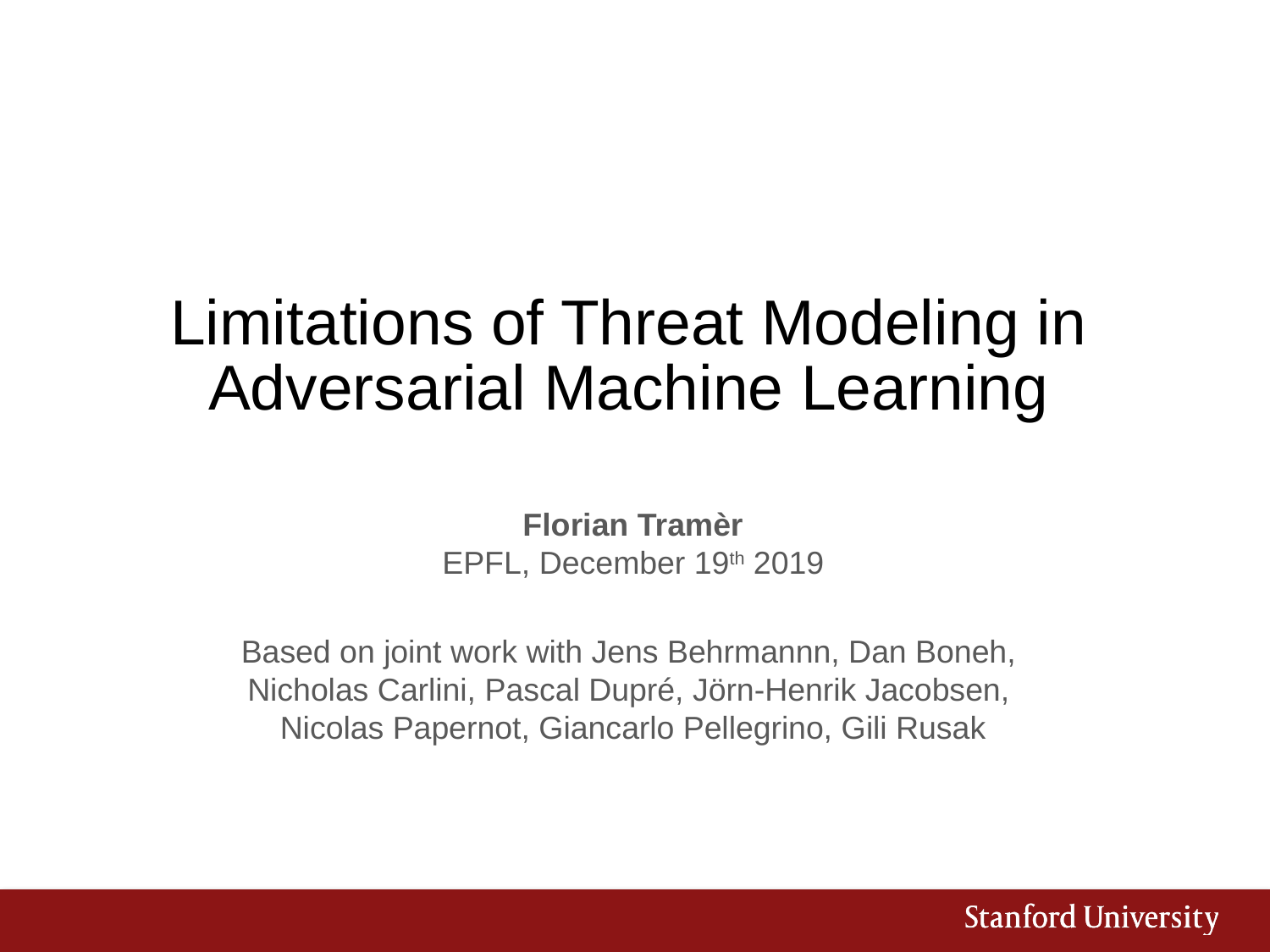

# Limitations of Threat Modeling in Adversarial Machine Learning
Florian Tramèr
EPFL, December 19th 2019

Based on joint work with Jens Behrmannn, Dan Boneh,
Nicholas Carlini, Pascal Dupré, Jörn-Henrik Jacobsen,
Nicolas Papernot, Giancarlo Pellegrino, Gili Rusak